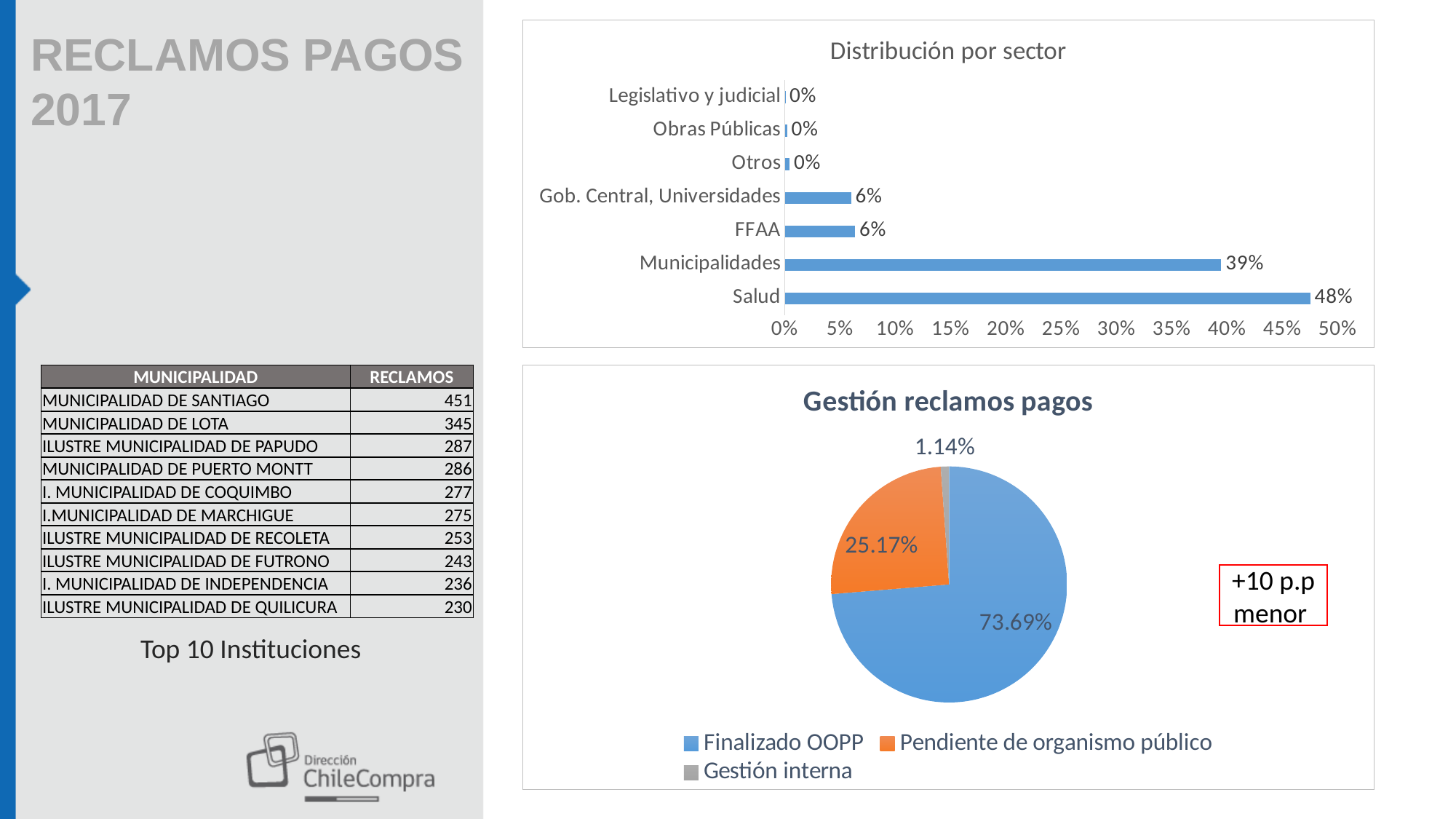

RECLAMOS PAGOS
2017

### Chart: Distribución por sector

| Category | count(distinct idReclamoCRM)  |
|---|---|
| Salud | 0.47526777850384977 |
| Municipalidades | 0.39474955251868055 |
| FFAA | 0.06352814160297753 |
| Gob. Central, Universidades | 0.059891468022842856 |
| Otros | 0.004318549876409922 |
| Obras Públicas | 0.0019319828394465438 |
| Legislativo y judicial | 0.00031252663579282327 |
| MUNICIPALIDAD | RECLAMOS |
| --- | --- |
| MUNICIPALIDAD DE SANTIAGO | 451 |
| MUNICIPALIDAD DE LOTA | 345 |
| ILUSTRE MUNICIPALIDAD DE PAPUDO | 287 |
| MUNICIPALIDAD DE PUERTO MONTT | 286 |
| I. MUNICIPALIDAD DE COQUIMBO | 277 |
| I.MUNICIPALIDAD DE MARCHIGUE | 275 |
| ILUSTRE MUNICIPALIDAD DE RECOLETA | 253 |
| ILUSTRE MUNICIPALIDAD DE FUTRONO | 243 |
| I. MUNICIPALIDAD DE INDEPENDENCIA | 236 |
| ILUSTRE MUNICIPALIDAD DE QUILICURA | 230 |

### Chart: Gestión reclamos pagos

| Category | Reclamos |
|---|---|
| Finalizado OOPP | 0.7369368072549302 |
| Pendiente de organismo público | 0.2516913775730531 |
| Gestión interna | 0.011371815172016698 |
+10 p.p menor
Top 10 Instituciones